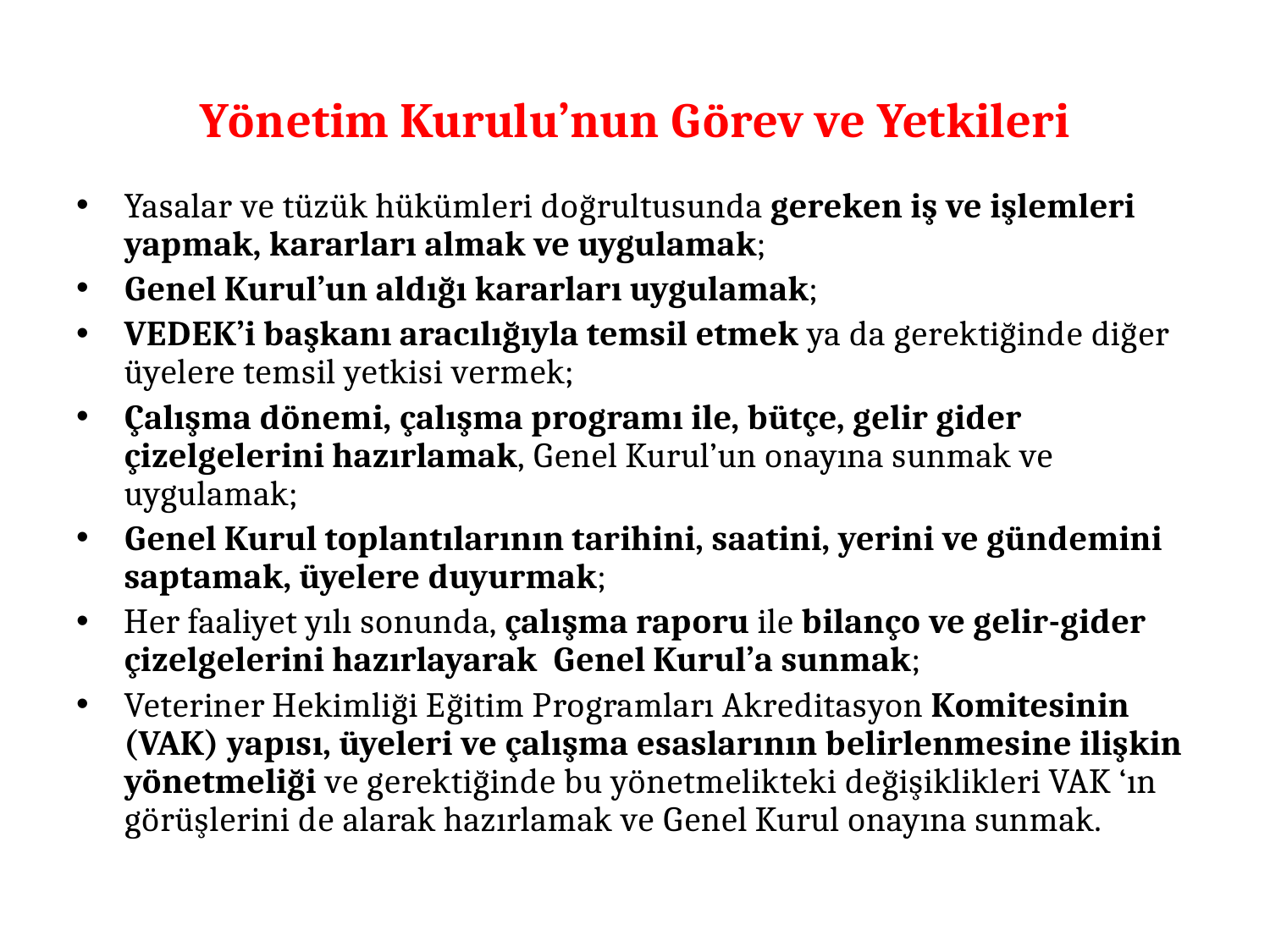

# Yönetim Kurulu’nun Görev ve Yetkileri
Yasalar ve tüzük hükümleri doğrultusunda gereken iş ve işlemleri yapmak, kararları almak ve uygulamak;
Genel Kurul’un aldığı kararları uygulamak;
VEDEK’i başkanı aracılığıyla temsil etmek ya da gerektiğinde diğer üyelere temsil yetkisi vermek;
Çalışma dönemi, çalışma programı ile, bütçe, gelir gider çizelgelerini hazırlamak, Genel Kurul’un onayına sunmak ve uygulamak;
Genel Kurul toplantılarının tarihini, saatini, yerini ve gündemini saptamak, üyelere duyurmak;
Her faaliyet yılı sonunda, çalışma raporu ile bilanço ve gelir-gider çizelgelerini hazırlayarak  Genel Kurul’a sunmak;
Veteriner Hekimliği Eğitim Programları Akreditasyon Komitesinin (VAK) yapısı, üyeleri ve çalışma esaslarının belirlenmesine ilişkin yönetmeliği ve gerektiğinde bu yönetmelikteki değişiklikleri VAK ‘ın görüşlerini de alarak hazırlamak ve Genel Kurul onayına sunmak.